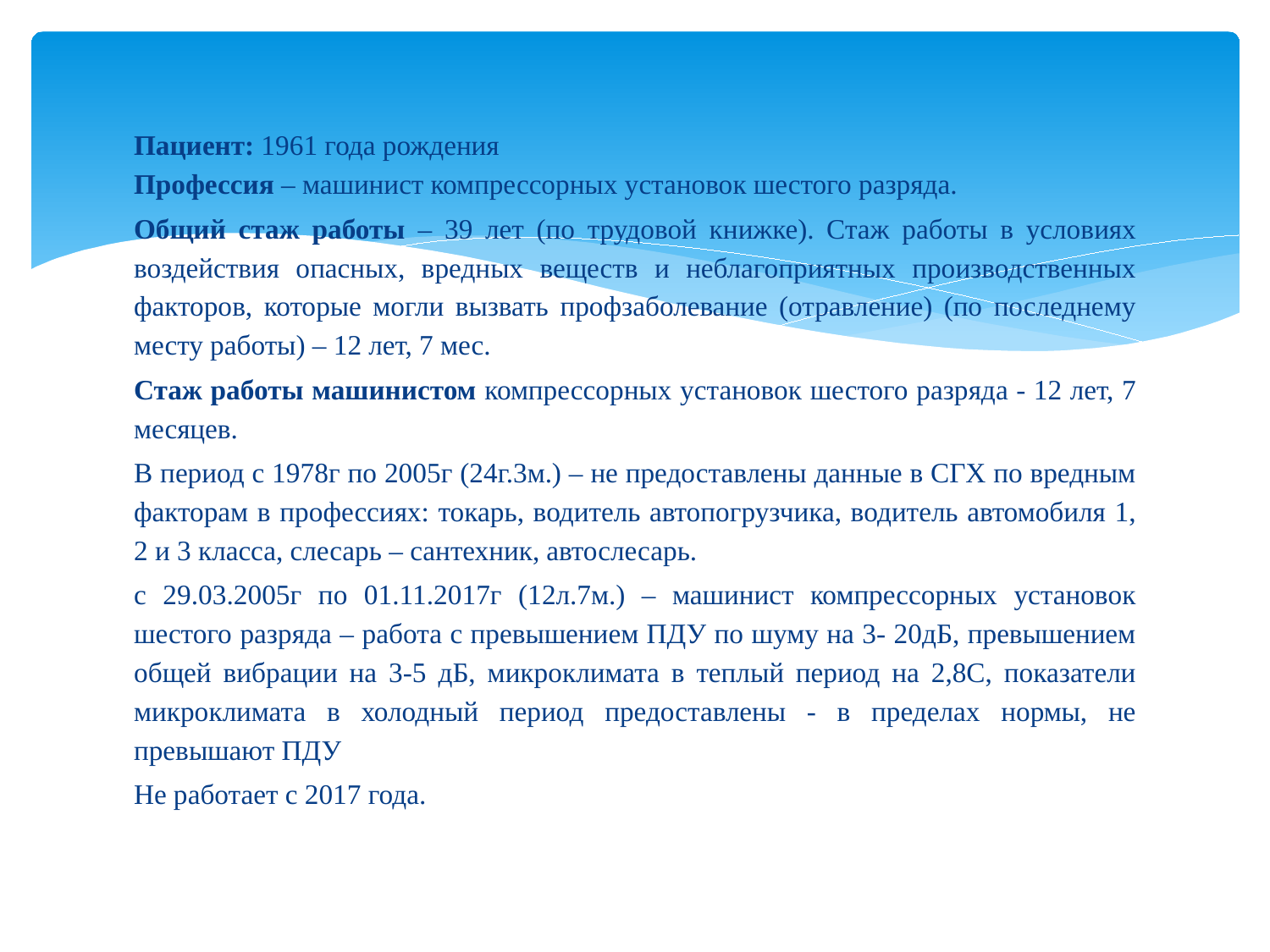

Пациент: 1961 года рождения
Профессия – машинист компрессорных установок шестого разряда.
Общий стаж работы – 39 лет (по трудовой книжке). Стаж работы в условиях воздействия опасных, вредных веществ и неблагоприятных производственных факторов, которые могли вызвать профзаболевание (отравление) (по последнему месту работы) – 12 лет, 7 мес.
Стаж работы машинистом компрессорных установок шестого разряда - 12 лет, 7 месяцев.
В период с 1978г по 2005г (24г.3м.) – не предоставлены данные в СГХ по вредным факторам в профессиях: токарь, водитель автопогрузчика, водитель автомобиля 1, 2 и 3 класса, слесарь – сантехник, автослесарь.
с 29.03.2005г по 01.11.2017г (12л.7м.) – машинист компрессорных установок шестого разряда – работа с превышением ПДУ по шуму на 3- 20дБ, превышением общей вибрации на 3-5 дБ, микроклимата в теплый период на 2,8С, показатели микроклимата в холодный период предоставлены - в пределах нормы, не превышают ПДУ
Не работает с 2017 года.